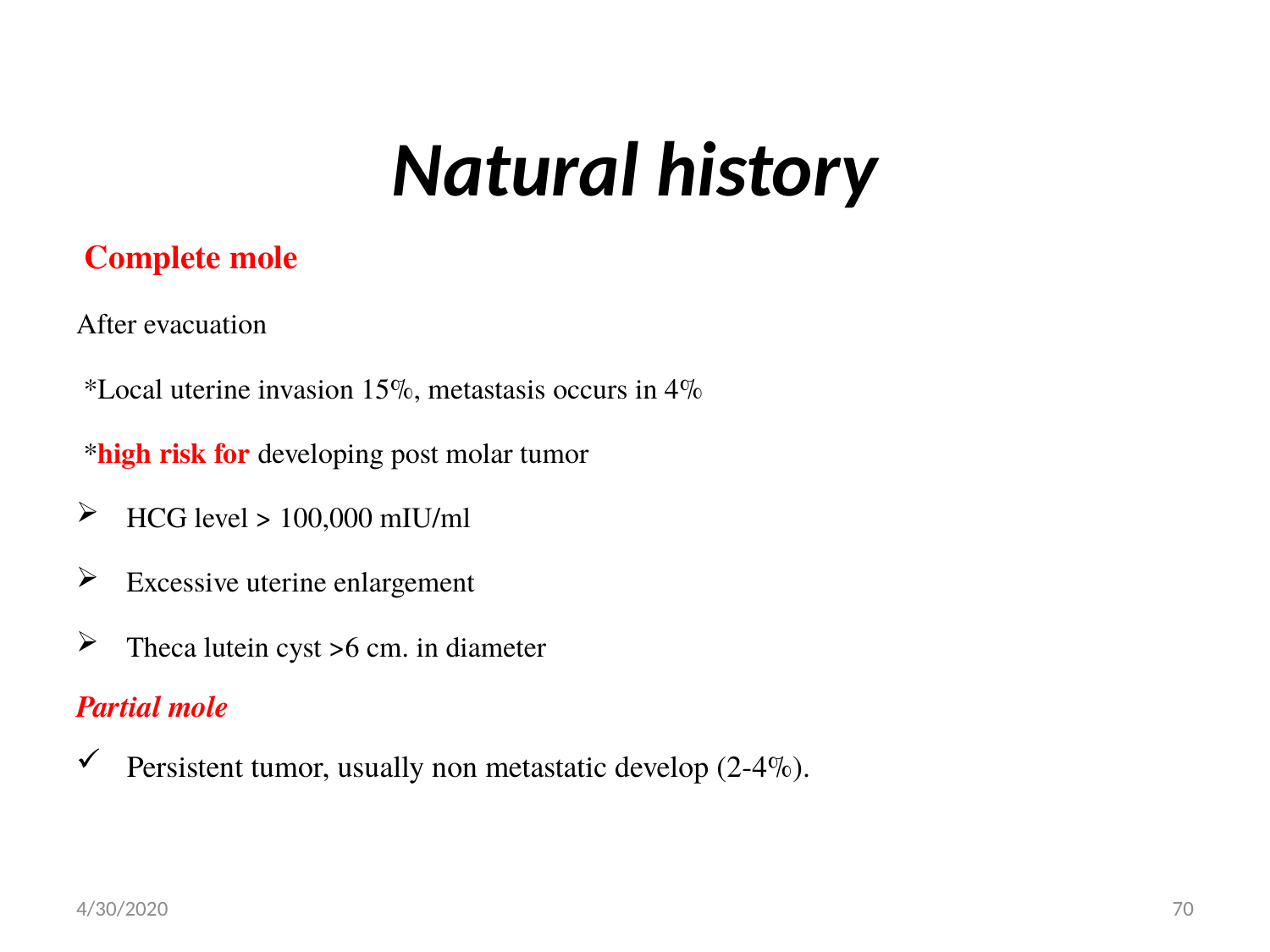

# Natural history
 Complete mole
After evacuation
 *Local uterine invasion 15%, metastasis occurs in 4%
 *high risk for developing post molar tumor
 HCG level > 100,000 mIU/ml
 Excessive uterine enlargement
 Theca lutein cyst >6 cm. in diameter
Partial mole
 Persistent tumor, usually non metastatic develop (2-4%).

4/30/2020
70